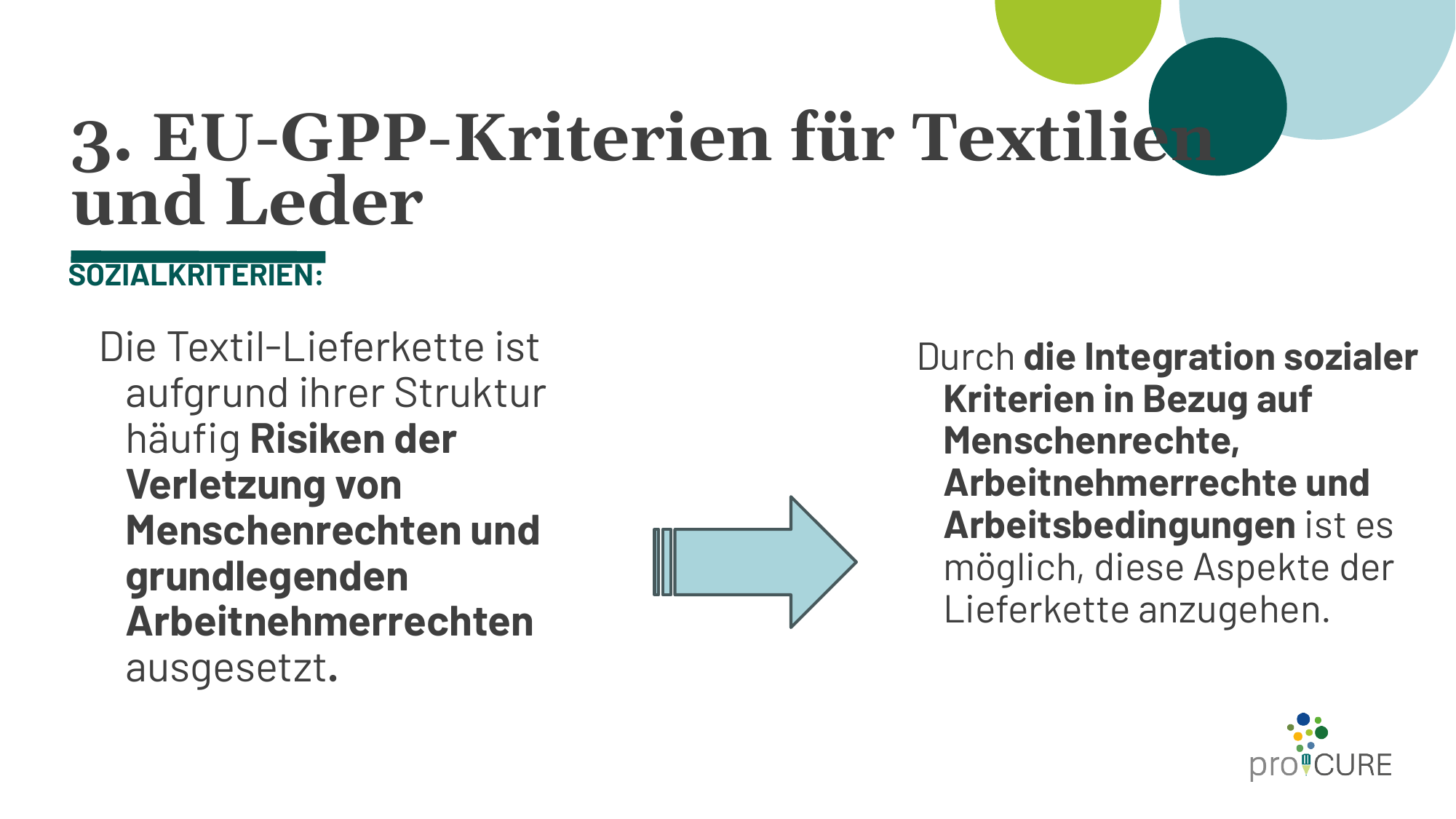

# 3. EU-GPP-Kriterien für Textilien und Leder
SOZIALKRITERIEN:
Die Textil-Lieferkette ist aufgrund ihrer Struktur häufig Risiken der Verletzung von Menschenrechten und grundlegenden Arbeitnehmerrechten ausgesetzt.

Durch die Integration sozialer Kriterien in Bezug auf Menschenrechte, Arbeitnehmerrechte und Arbeitsbedingungen ist es möglich, diese Aspekte der Lieferkette anzugehen.